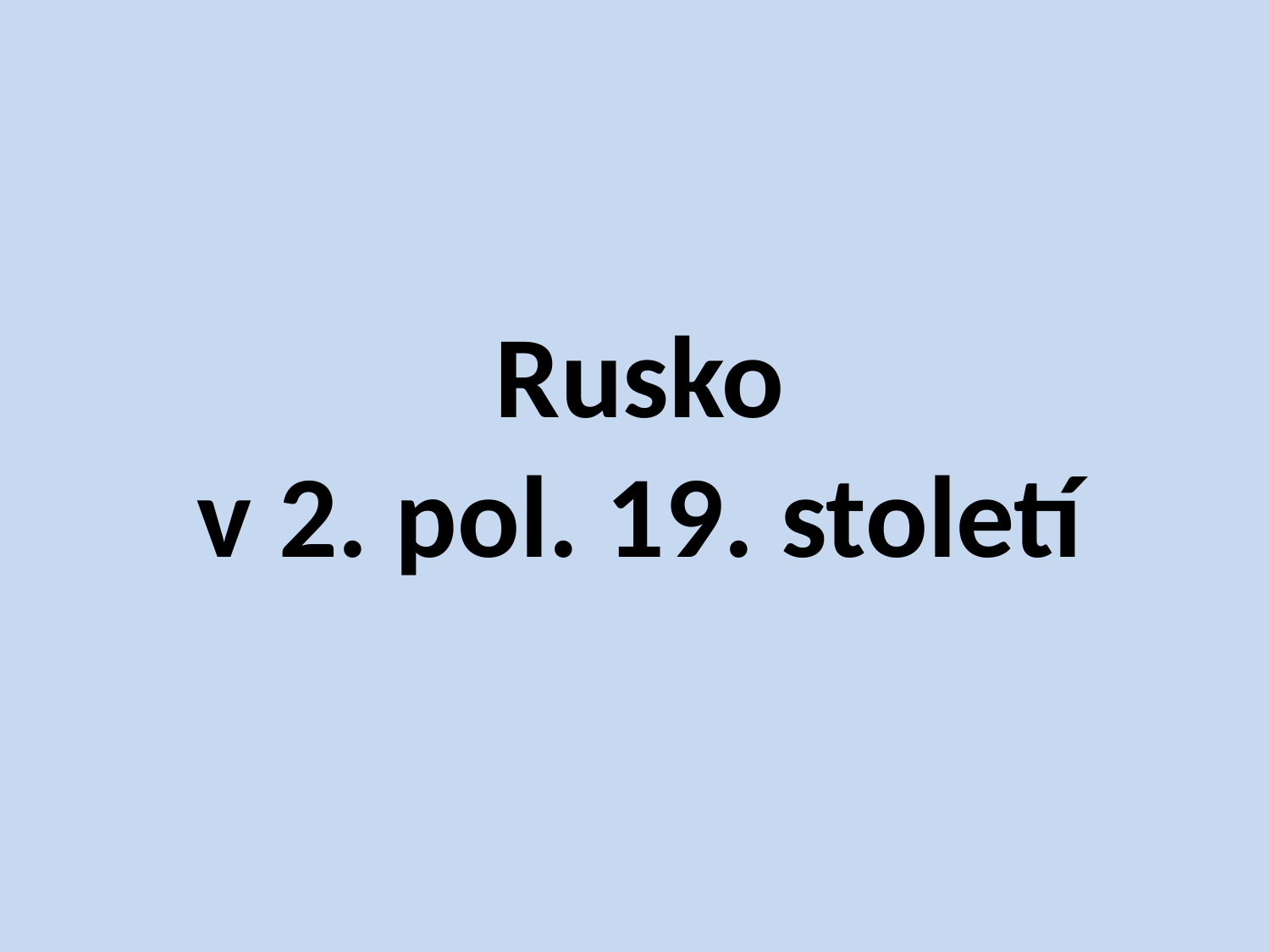

# Rusko v 2. pol. 19. století